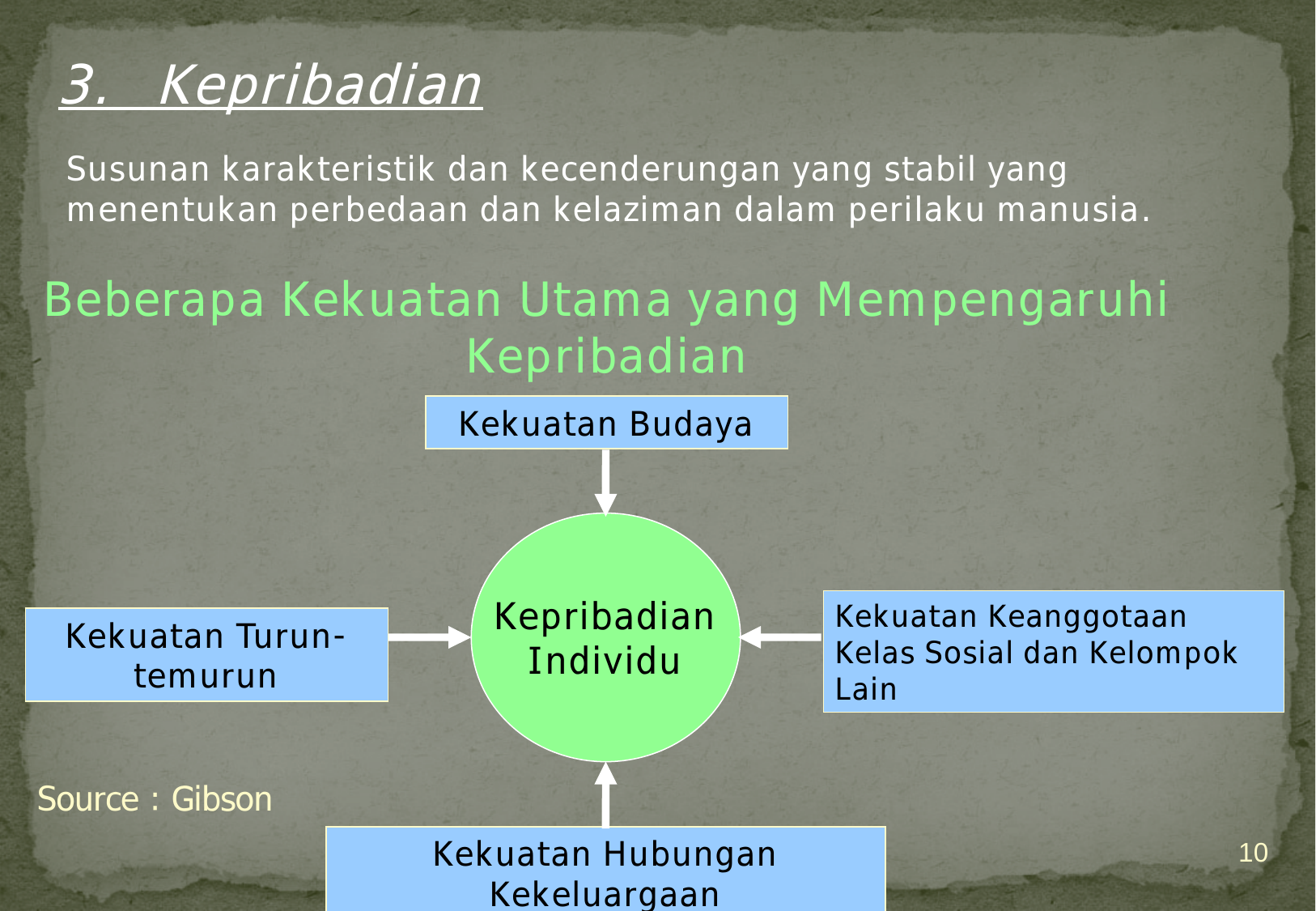

3.   Kepribadian
Susunan karakteristik dan kecenderungan yang stabil yang menentukan perbedaan dan kelaziman dalam perilaku manusia.
Beberapa Kekuatan Utama yang Mempengaruhi Kepribadian
Kekuatan Budaya

Kepribadian
Individu
Kekuatan Keanggotaan Kelas Sosial dan Kelompok Lain
Kekuatan Turun-temurun

Kekuatan Hubungan Kekeluargaan
Source : Gibson
10